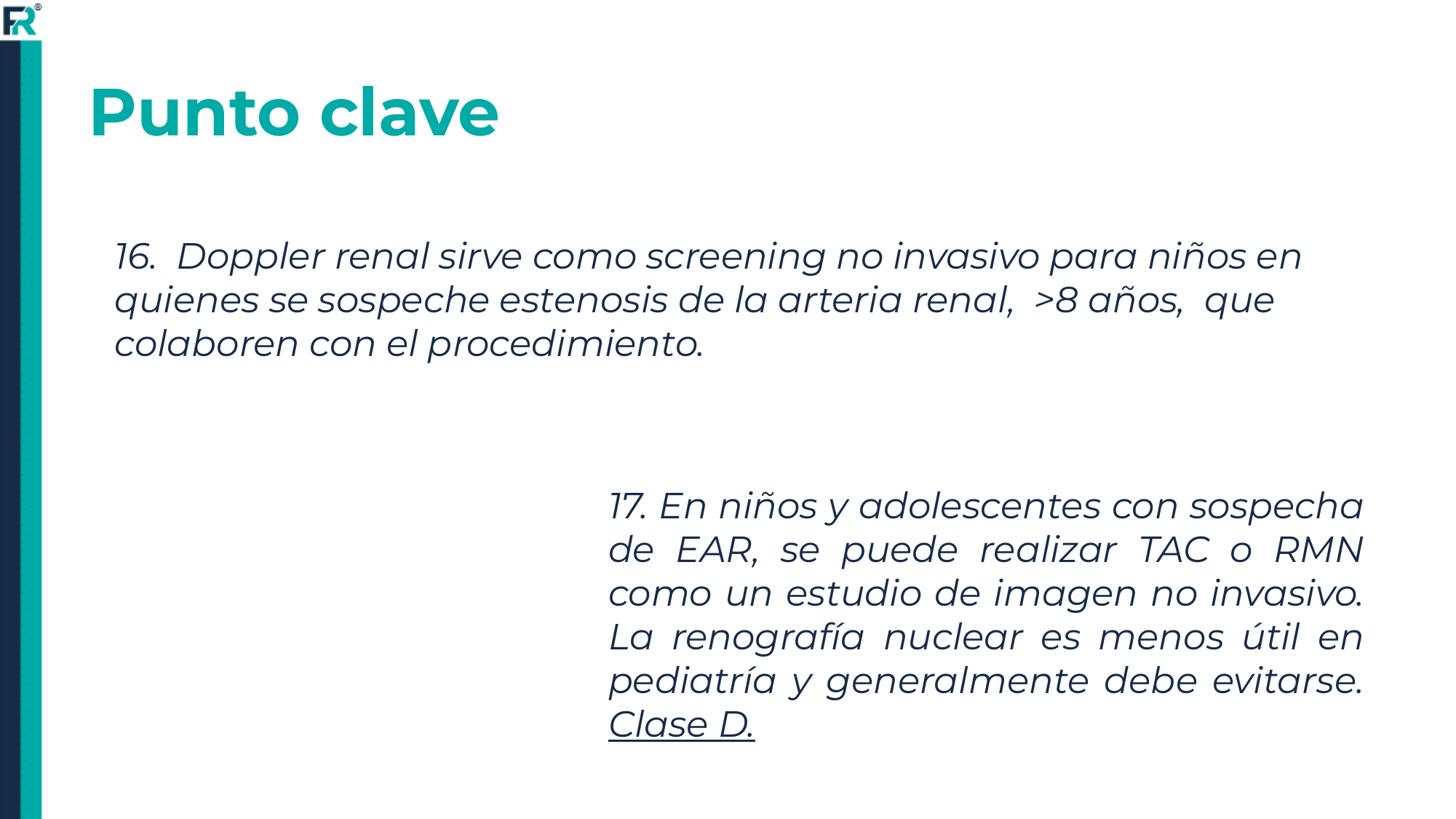

# Punto clave
16.  Doppler renal sirve como screening no invasivo para niños en quienes se sospeche estenosis de la arteria renal,  >8 años,  que colaboren con el procedimiento.
17. En niños y adolescentes con sospecha de EAR, se puede realizar TAC o RMN como un estudio de imagen no invasivo. La renografía nuclear es menos útil en pediatría y generalmente debe evitarse. Clase D.